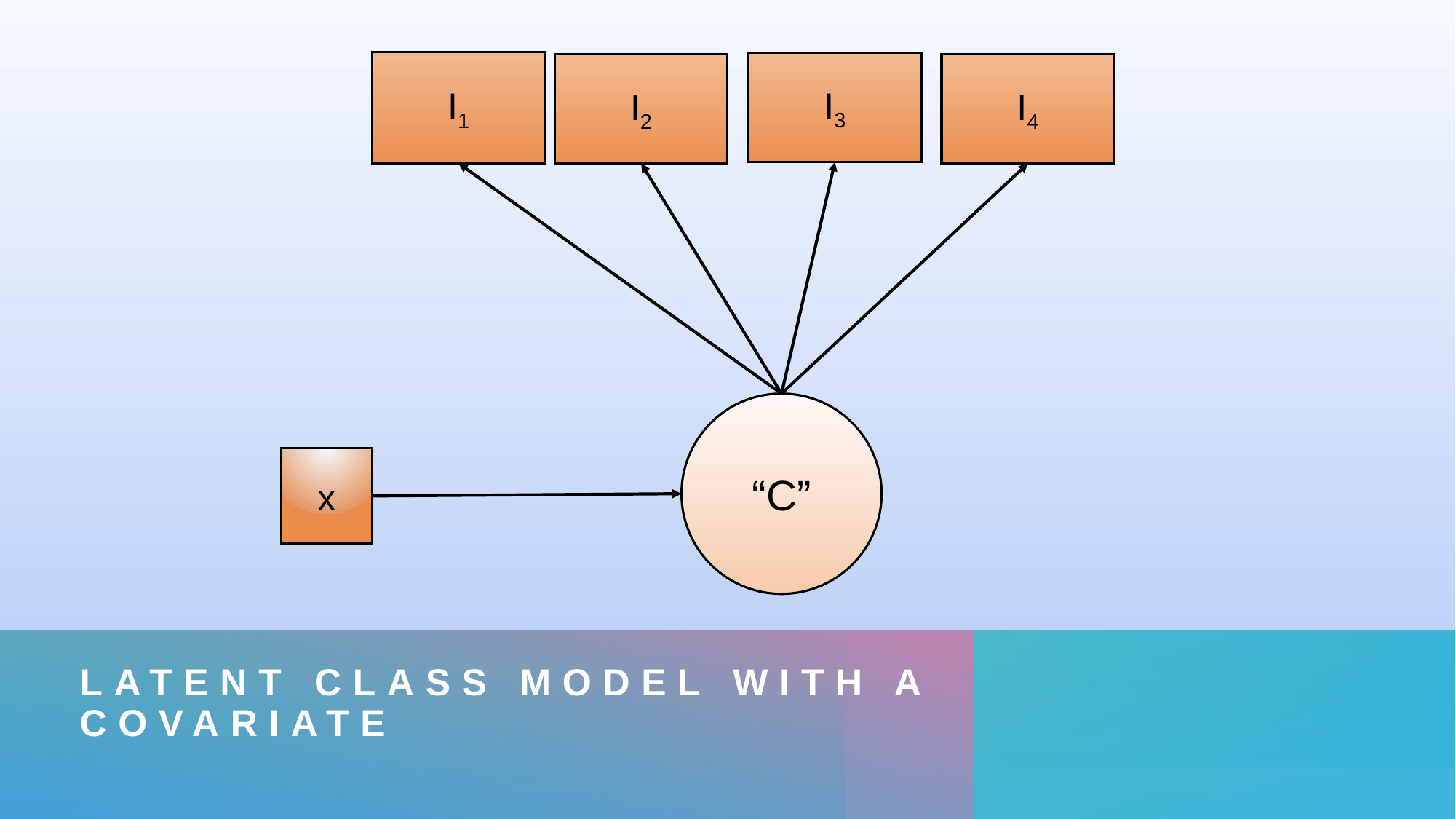

I1
I3
I2
I4

“C”
x

# Latent Class Model with a Covariate